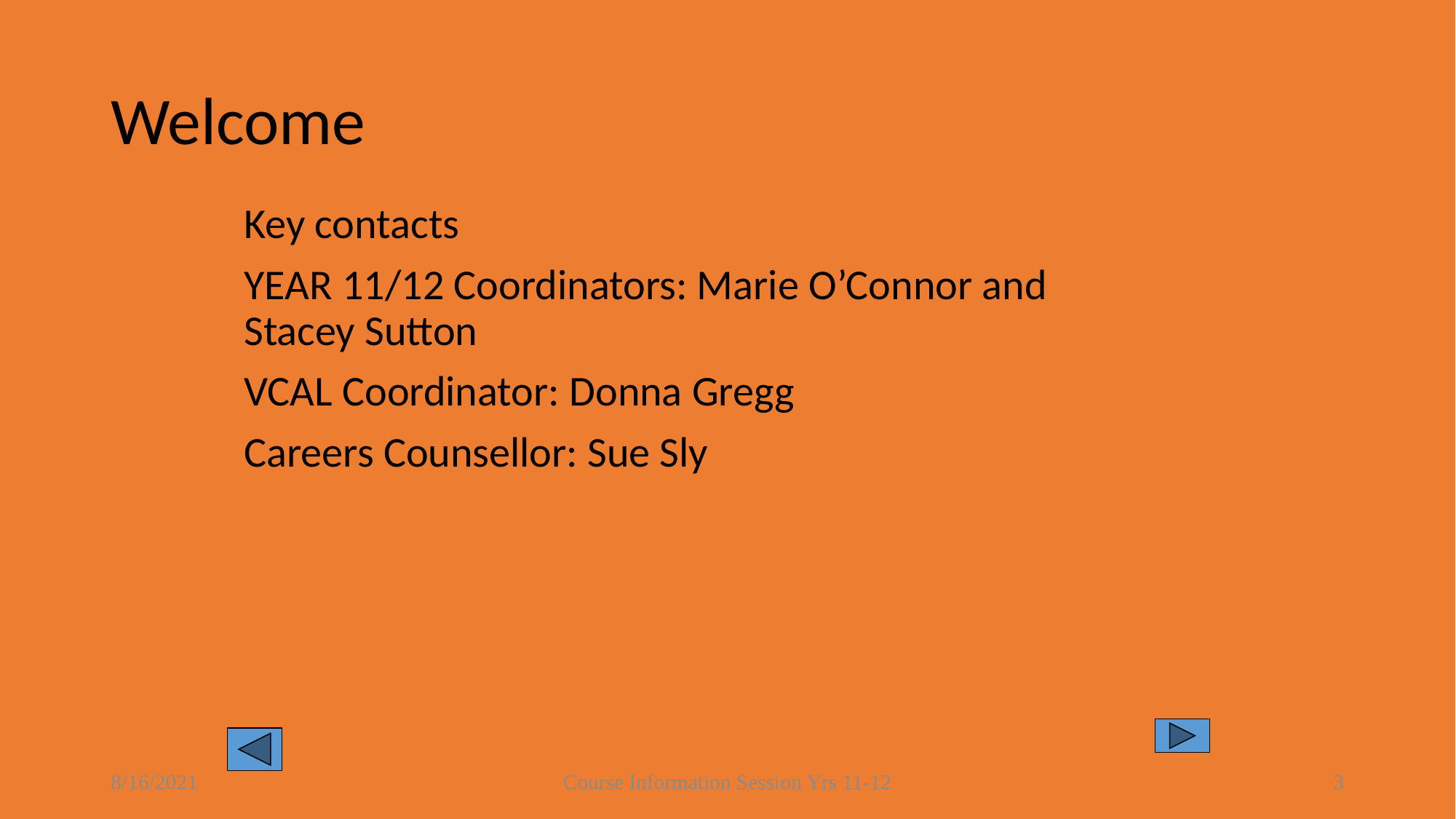

# Welcome
Key contacts
YEAR 11/12 Coordinators: Marie O’Connor and Stacey Sutton
VCAL Coordinator: Donna Gregg
Careers Counsellor: Sue Sly

8/16/2021
Course Information Session Yrs 11-12
3